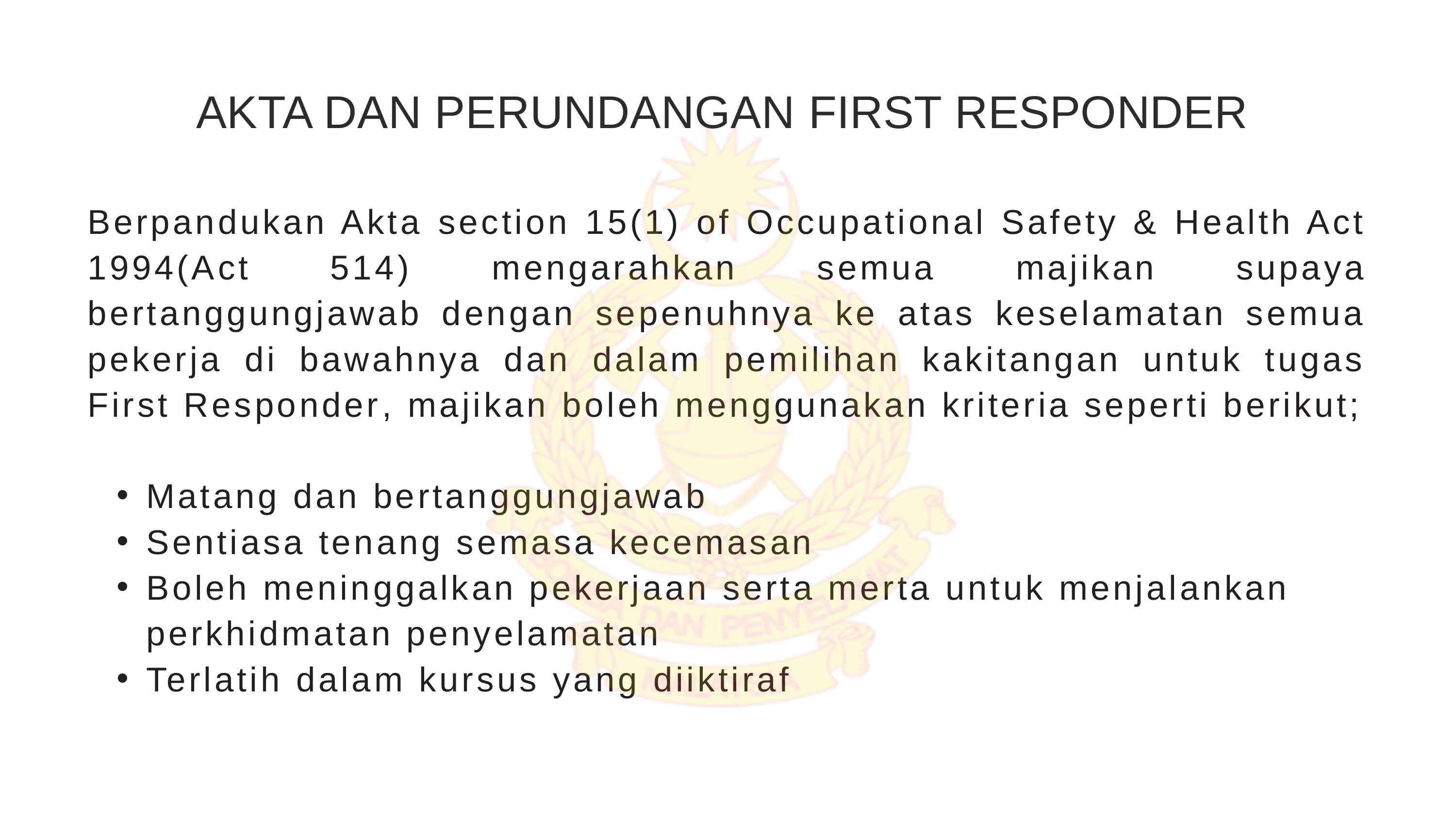

AKTA DAN PERUNDANGAN FIRST RESPONDER

Berpandukan Akta section 15(1) of Occupational Safety & Health Act 1994(Act 514) mengarahkan semua majikan supaya bertanggungjawab dengan sepenuhnya ke atas keselamatan semua pekerja di bawahnya dan dalam pemilihan kakitangan untuk tugas First Responder, majikan boleh menggunakan kriteria seperti berikut;

Matang dan bertanggungjawab
Sentiasa tenang semasa kecemasan
Boleh meninggalkan pekerjaan serta merta untuk menjalankan perkhidmatan penyelamatan
Terlatih dalam kursus yang diiktiraf